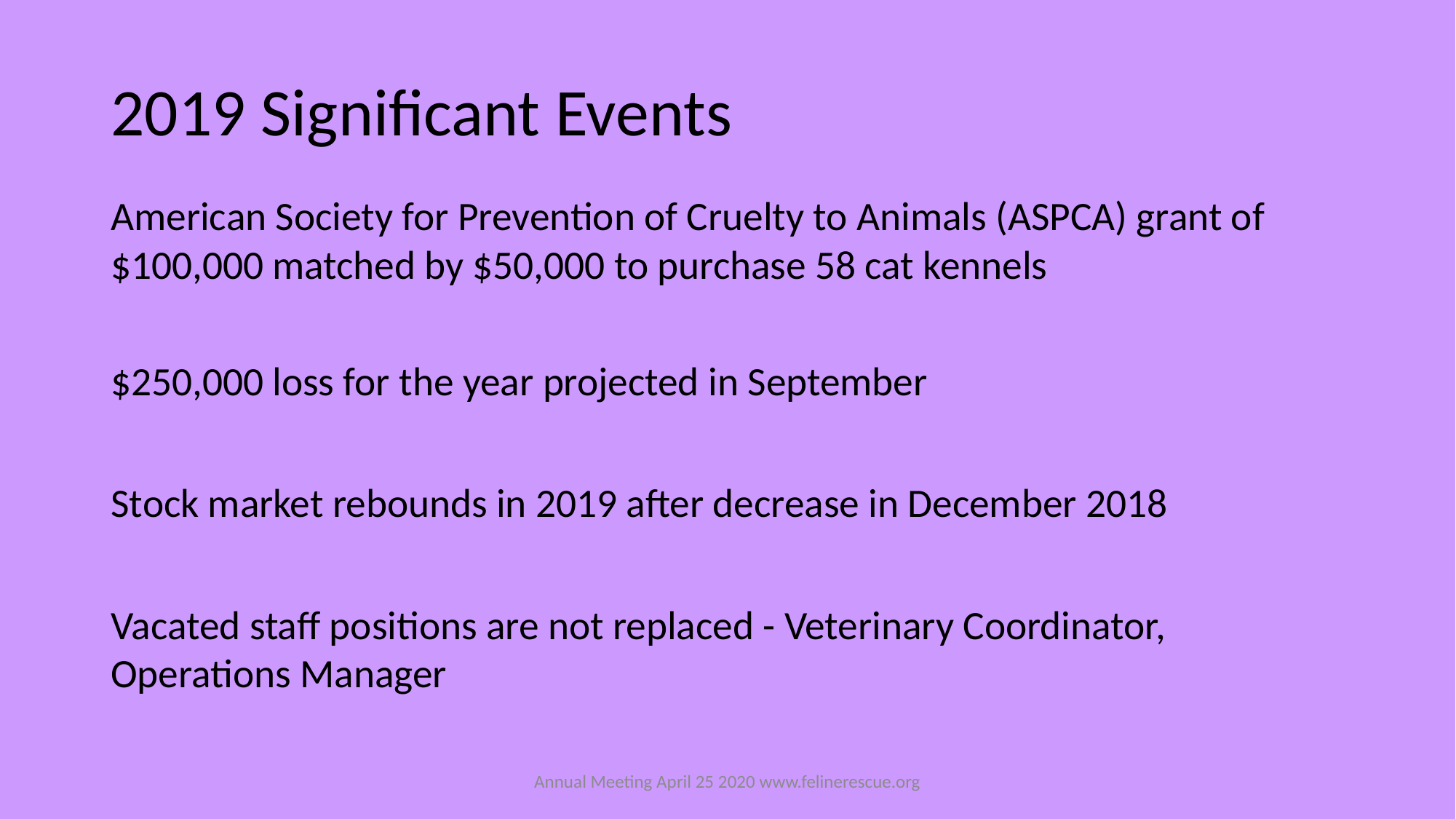

# 2019 Significant Events
American Society for Prevention of Cruelty to Animals (ASPCA) grant of $100,000 matched by $50,000 to purchase 58 cat kennels

$250,000 loss for the year projected in September

Stock market rebounds in 2019 after decrease in December 2018

Vacated staff positions are not replaced - Veterinary Coordinator, Operations Manager

Annual Meeting April 25 2020 www.felinerescue.org